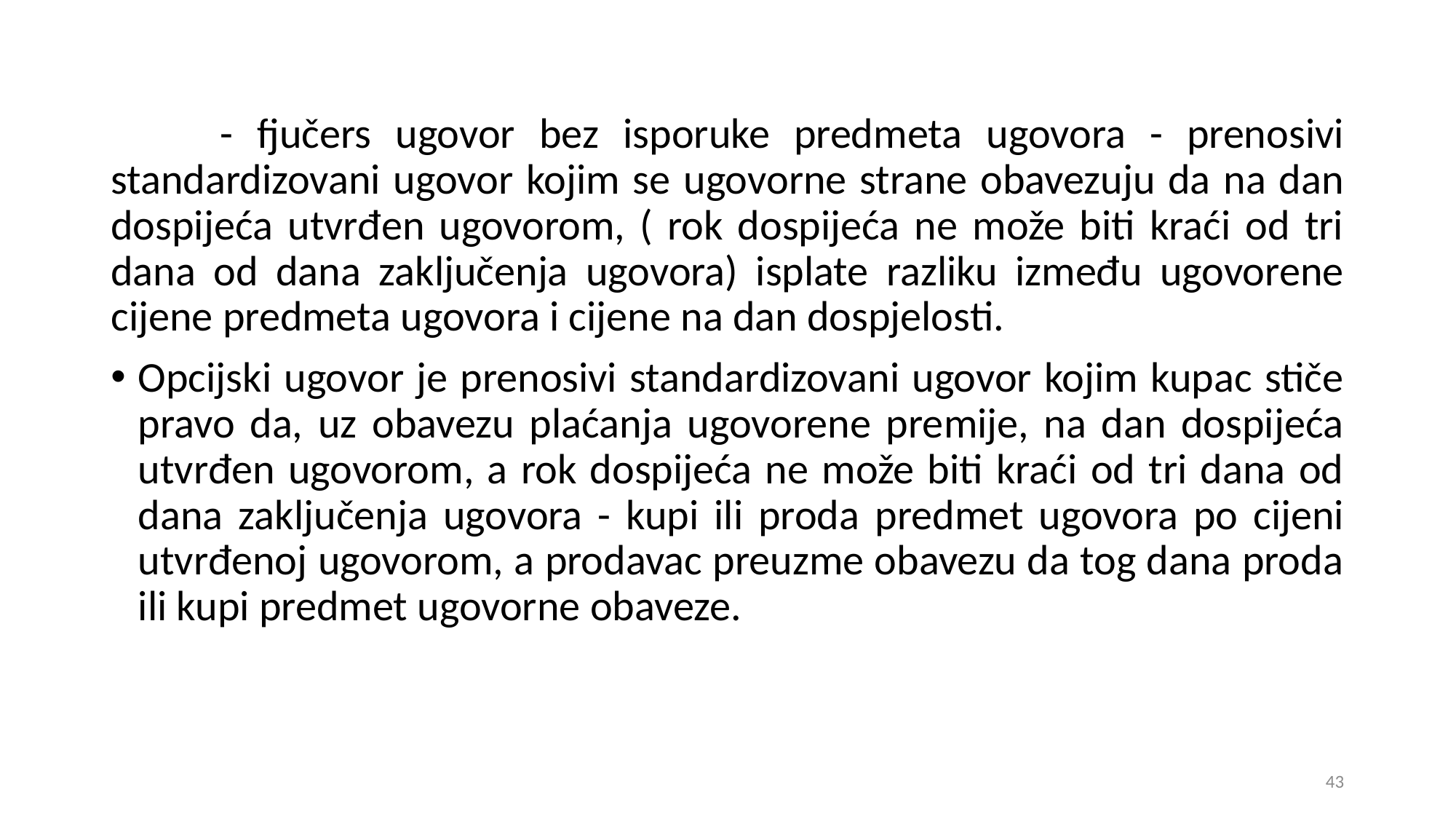

- fjučers ugovor bez isporuke predmeta ugovora - prenosivi standardizovani ugovor kojim se ugovorne strane obavezuju da na dan dospijeća utvrđen ugovorom, ( rok dospijeća ne može biti kraći od tri dana od dana zaključenja ugovora) isplate razliku između ugovorene cijene predmeta ugovora i cijene na dan dospjelosti.
Opcijski ugovor je prenosivi standardizovani ugovor kojim kupac stiče pravo da, uz obavezu plaćanja ugovorene premije, na dan dospijeća utvrđen ugovorom, a rok dospijeća ne može biti kraći od tri dana od dana zaključenja ugovora - kupi ili proda predmet ugovora po cijeni utvrđenoj ugovorom, a prodavac preuzme obavezu da tog dana proda ili kupi predmet ugovorne obaveze.

43